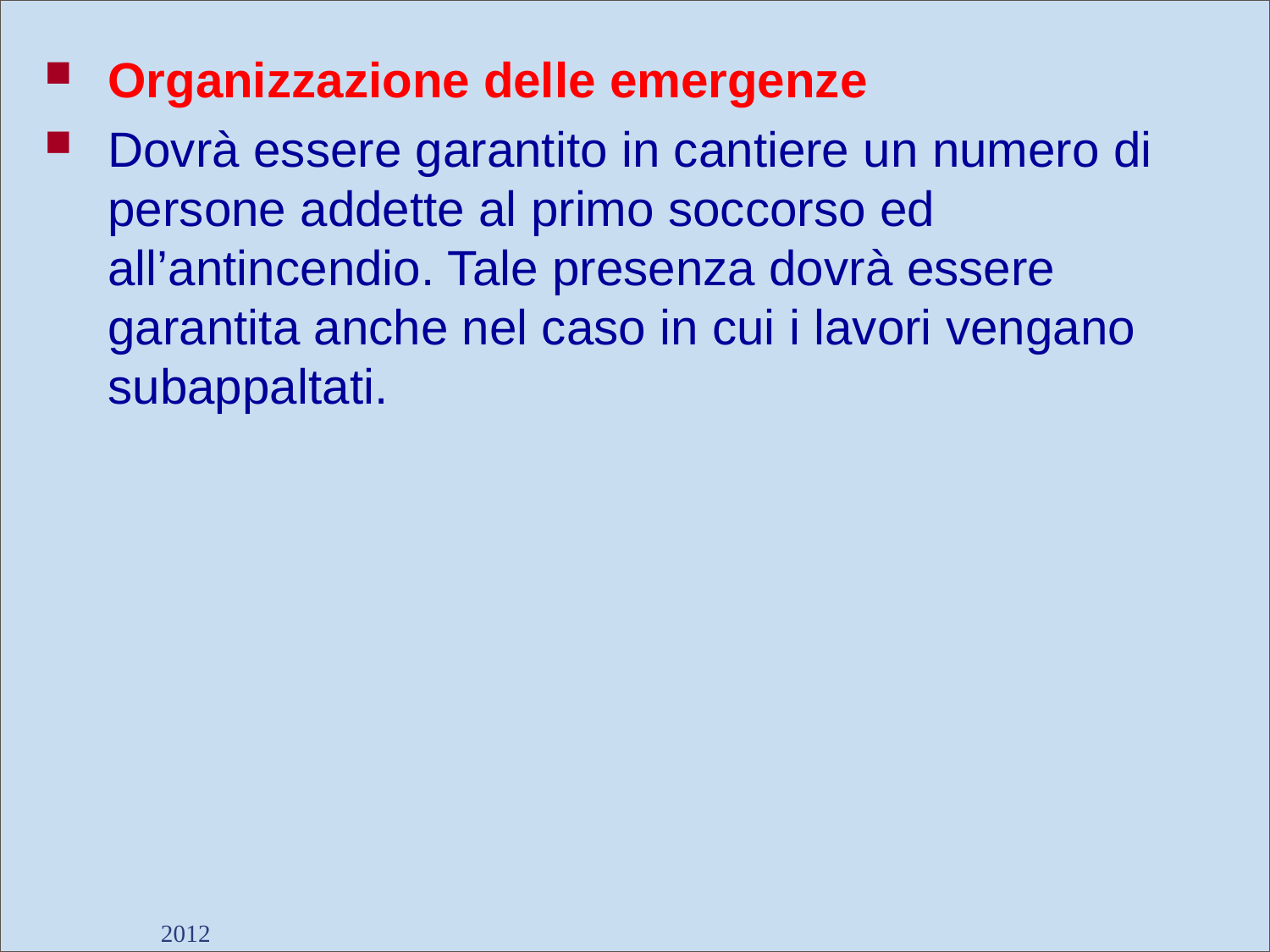

Organizzazione delle emergenze
Dovrà essere garantito in cantiere un numero di persone addette al primo soccorso ed all’antincendio. Tale presenza dovrà essere garantita anche nel caso in cui i lavori vengano subappaltati.
2012
Dott. Giancarlo Negrello
59